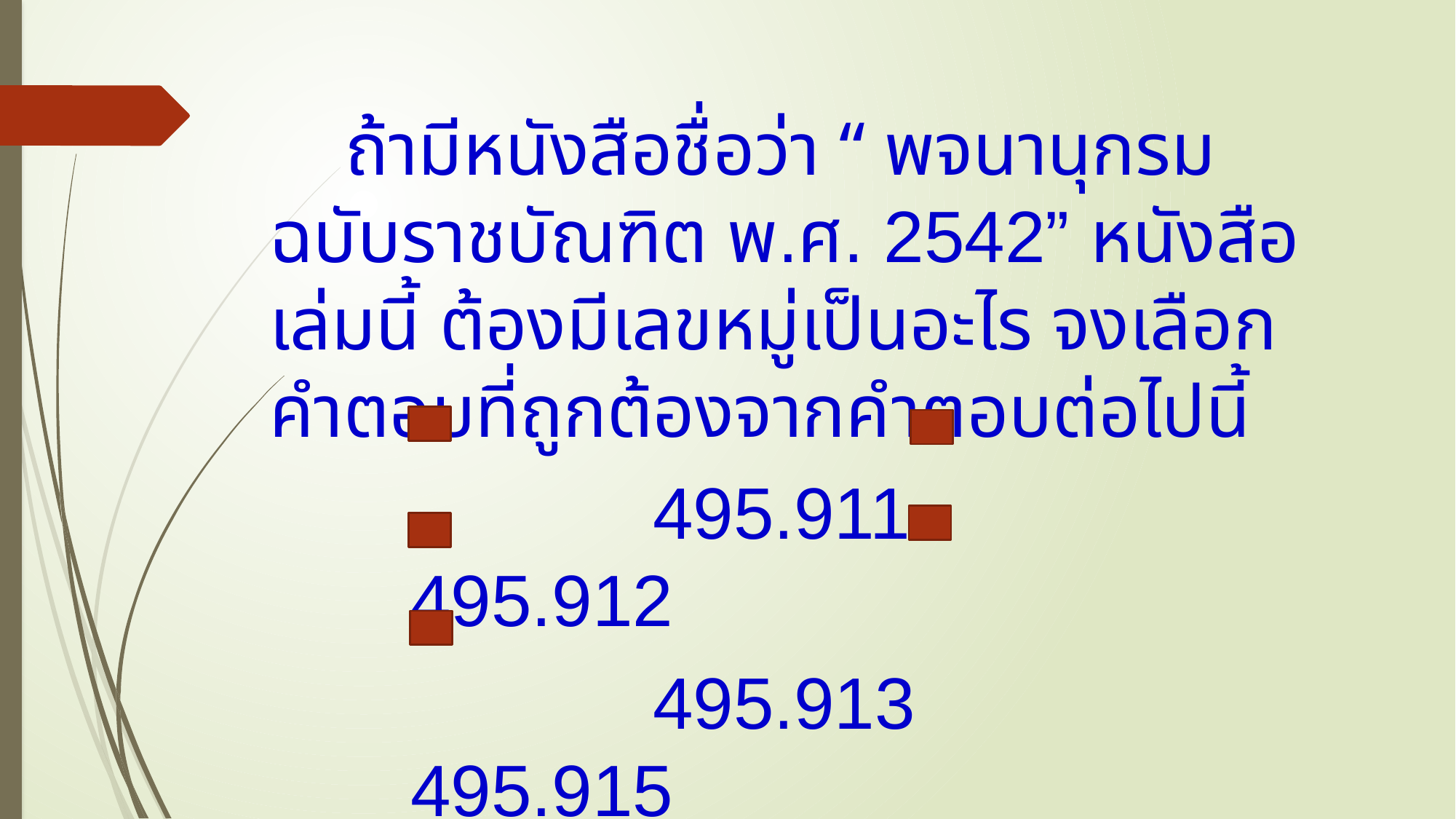

ถ้ามีหนังสือชื่อว่า “ พจนานุกรม ฉบับราชบัณฑิต พ.ศ. 2542” หนังสือเล่มนี้ ต้องมีเลขหมู่เป็นอะไร จงเลือกคำตอบที่ถูกต้องจากคำตอบต่อไปนี้
                   495.911                           495.912
                   495.913                           495.915
                   495.917